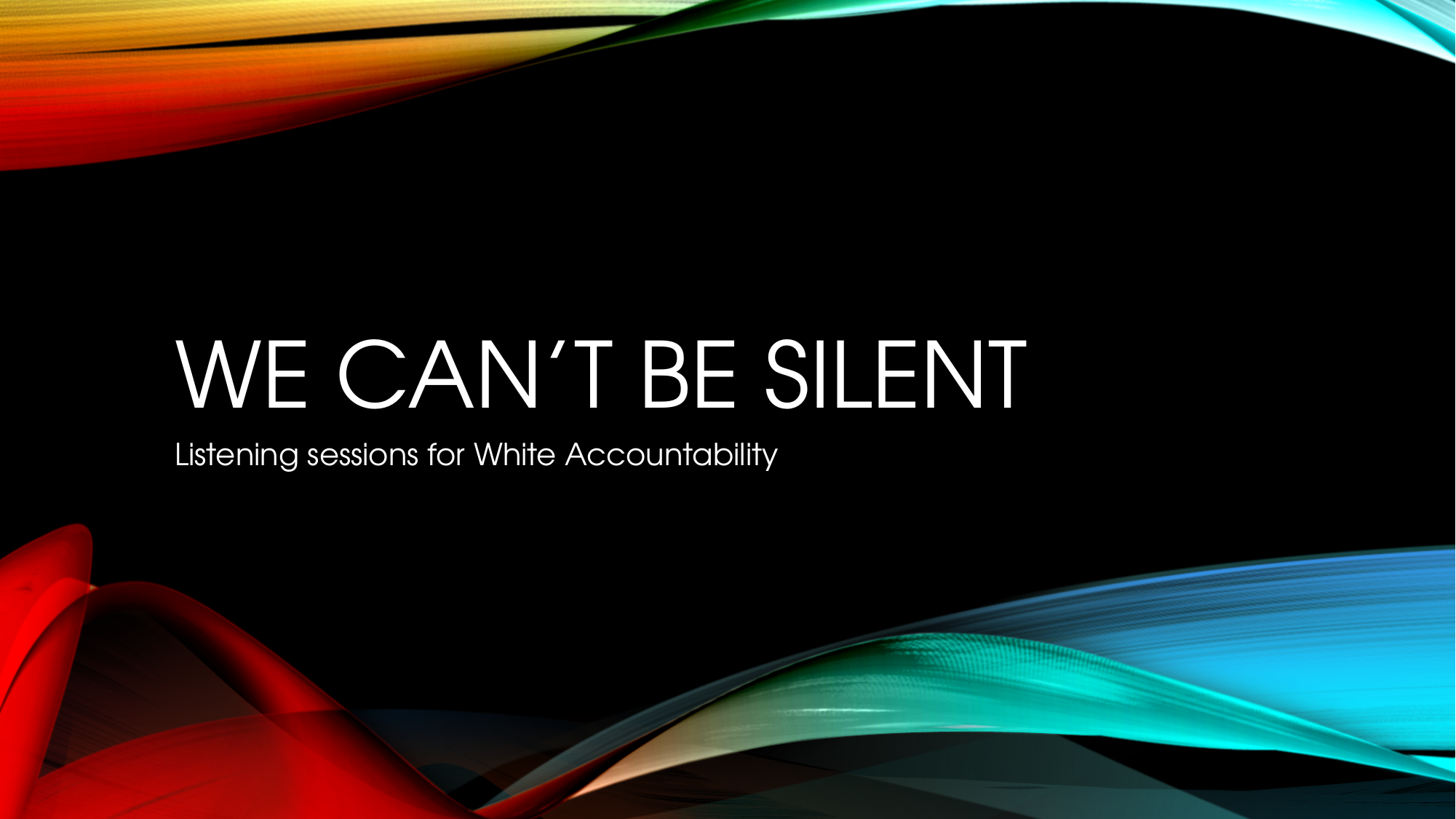

# We Can’t be silent
Listening sessions for White Accountability